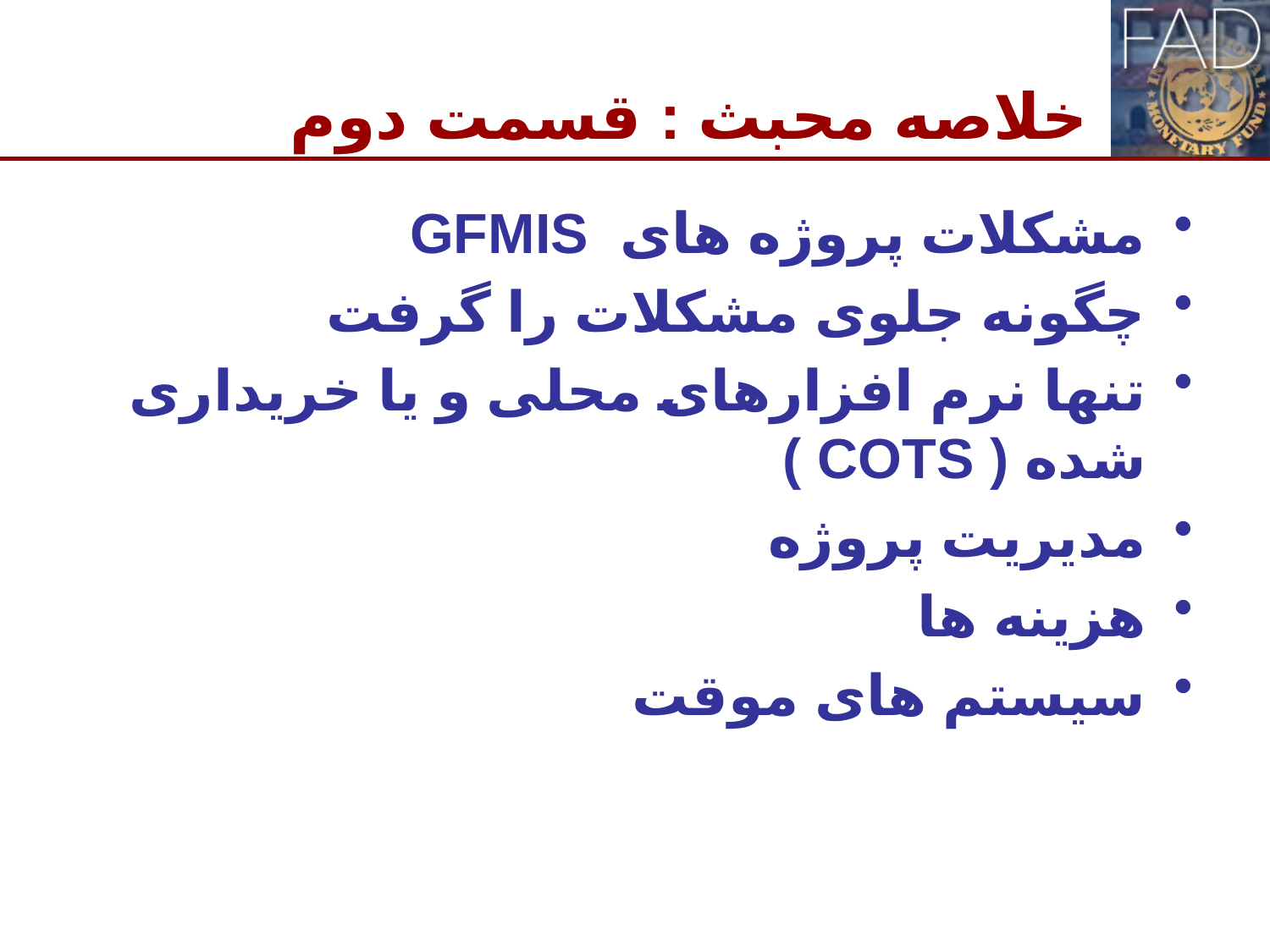

# خلاصه محبث : قسمت دوم
مشکلات پروژه های  GFMIS
چگونه جلوی مشکلات را گرفت
تنها نرم افزارهای محلی و یا خریداری شده ( COTS )
مدیریت پروژه
هزینه ها
سیستم های موقت

2